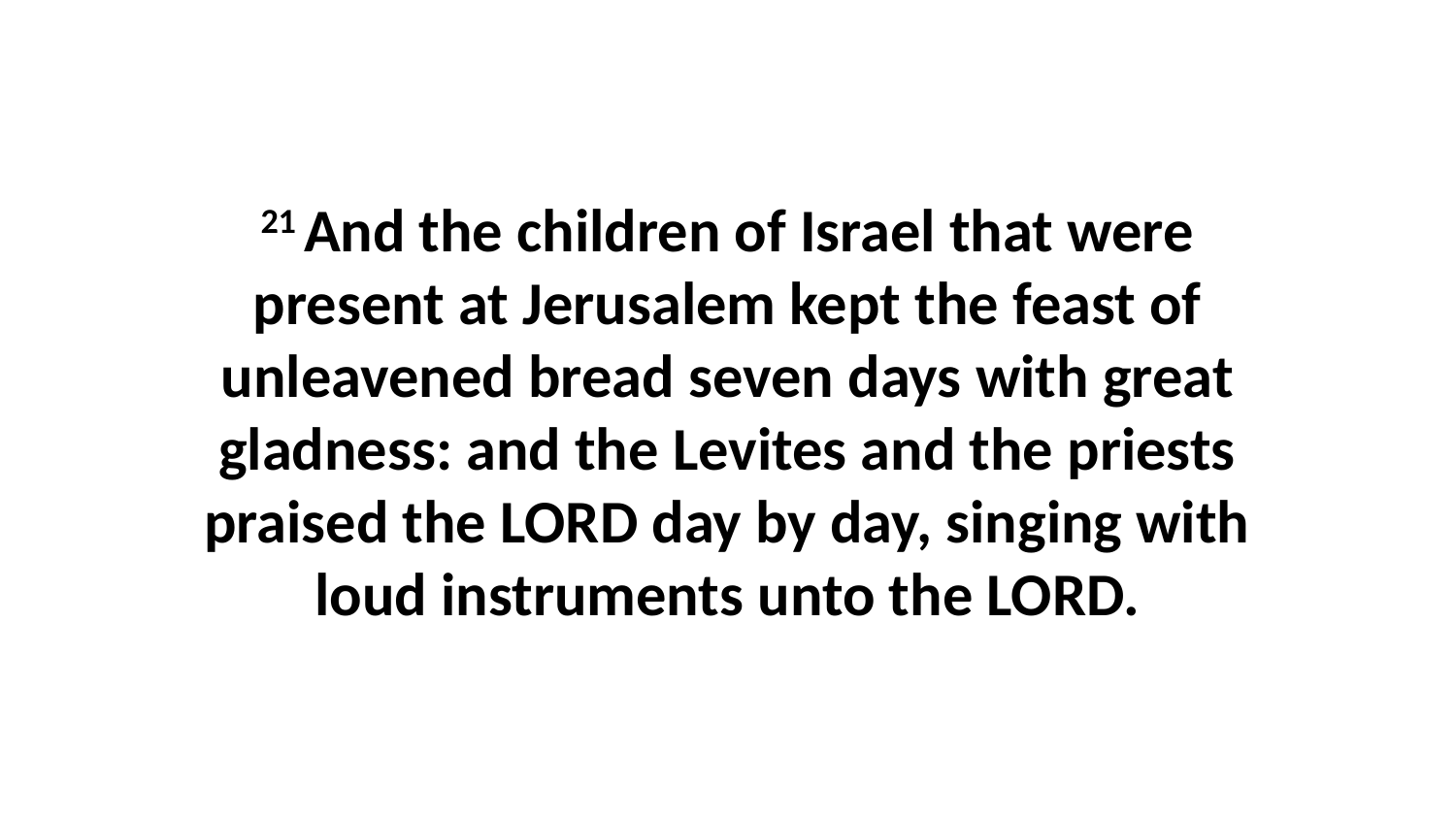

21 And the children of Israel that were present at Jerusalem kept the feast of unleavened bread seven days with great gladness: and the Levites and the priests praised the LORD day by day, singing with loud instruments unto the LORD.